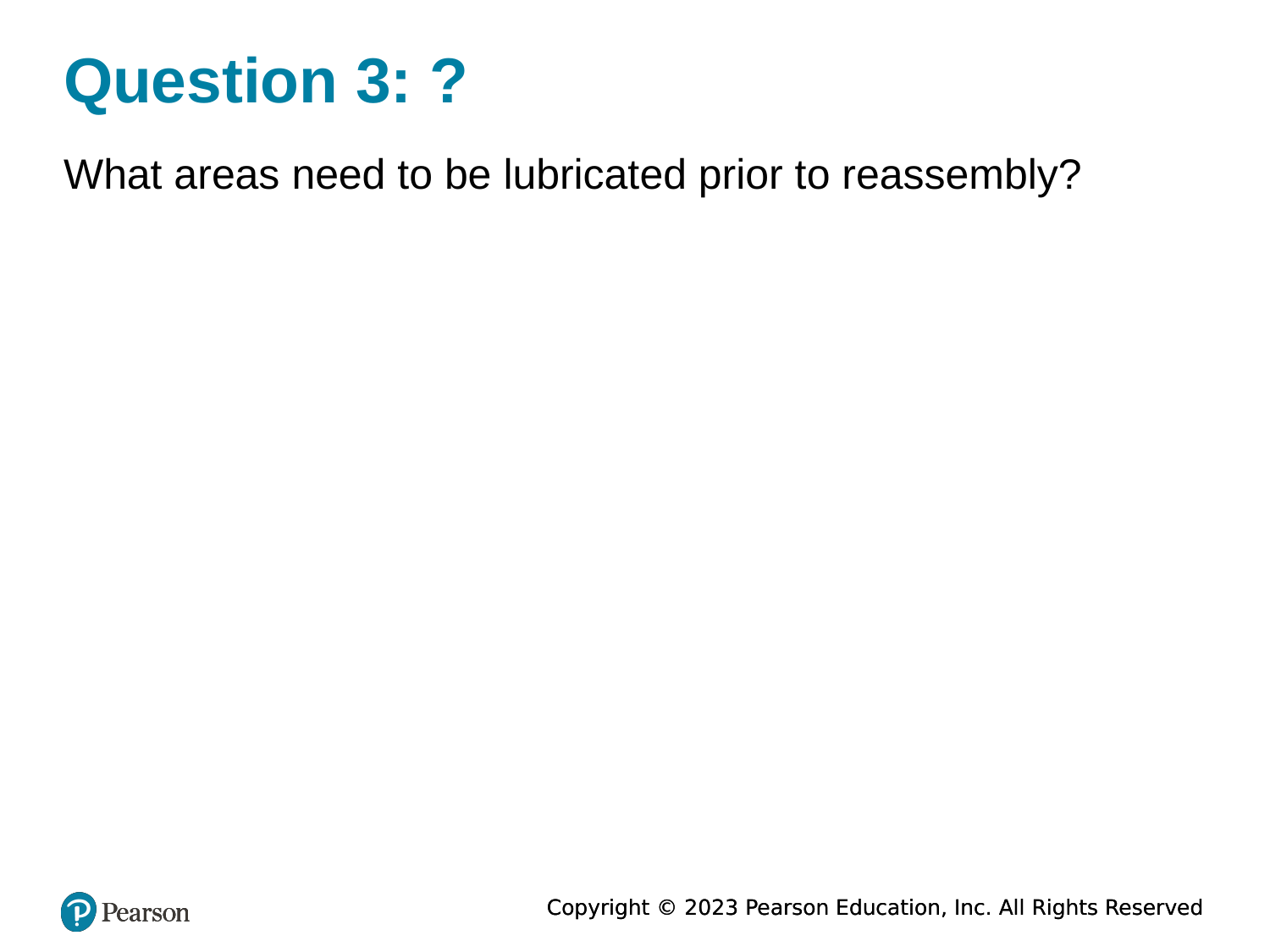

# Question 3: ?
What areas need to be lubricated prior to reassembly?